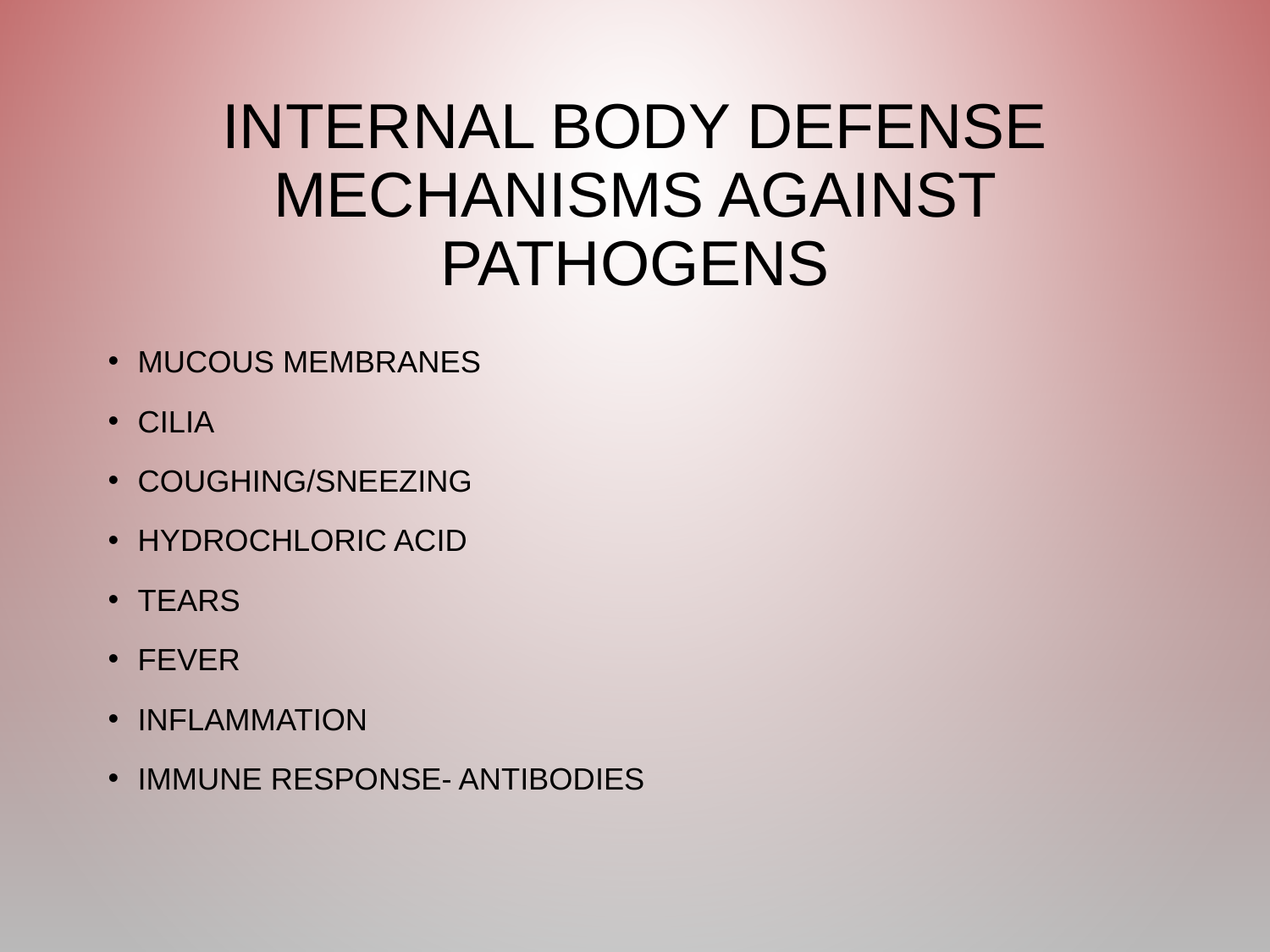

# Internal Body Defense Mechanisms Against Pathogens
Mucous membranes
Cilia
Coughing/sneezing
Hydrochloric acid
Tears
Fever
Inflammation
Immune response- antibodies